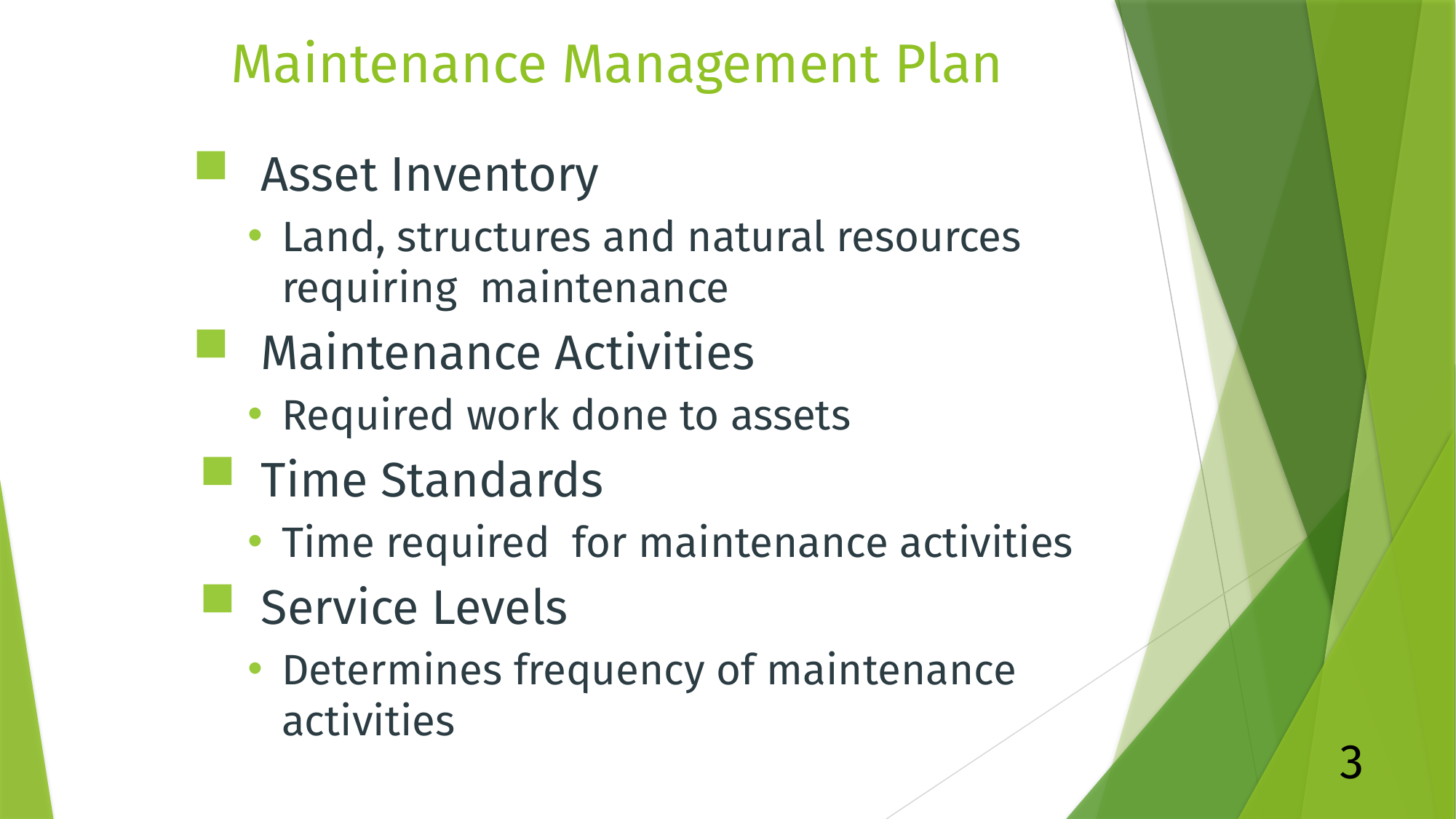

# Maintenance Management Plan
Asset Inventory
Land, structures and natural resources requiring  maintenance
Maintenance Activities
Required work done to assets
Time Standards
Time required  for maintenance activities
Service Levels
Determines frequency of maintenance activities

3